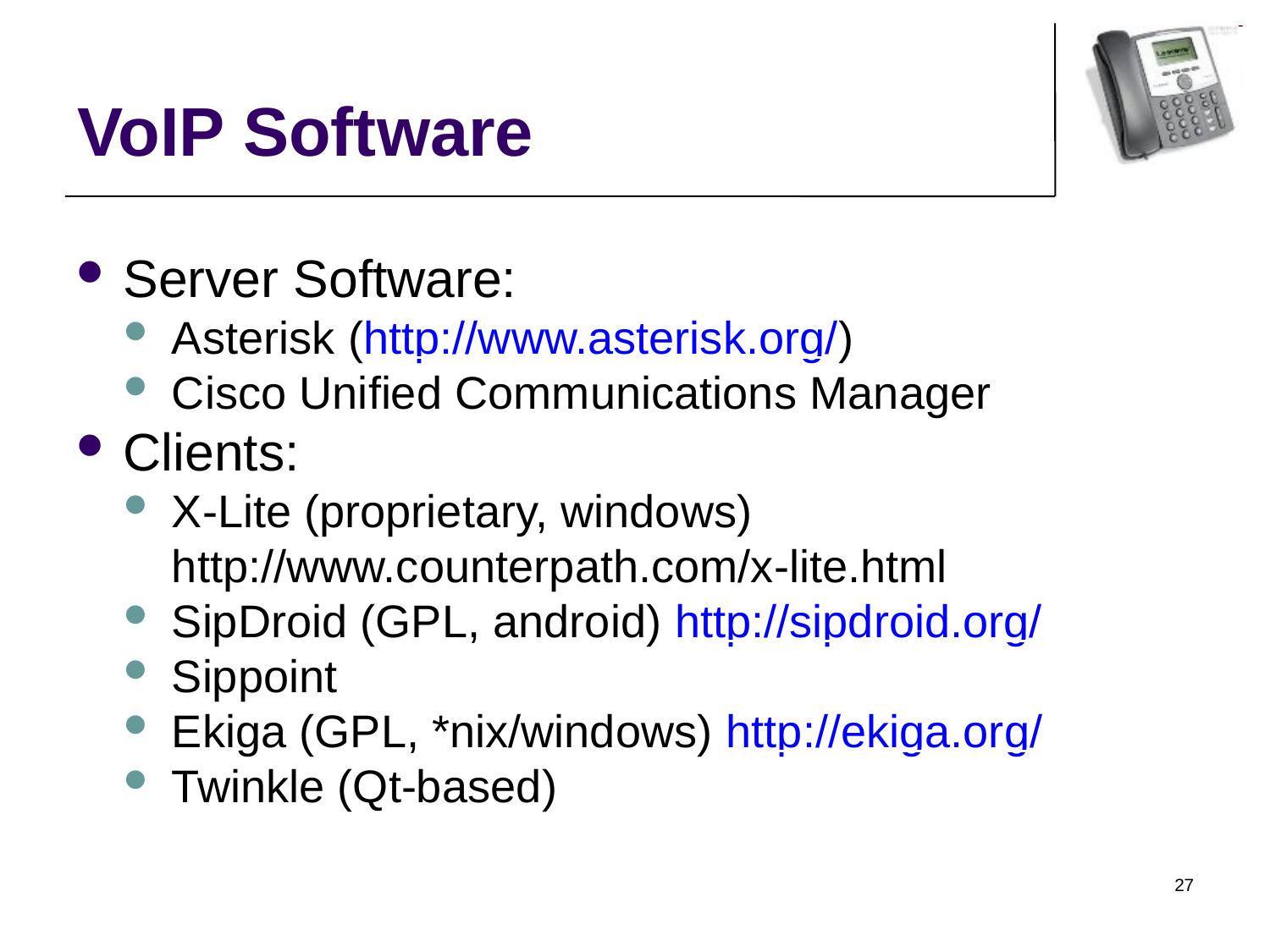

VoIP Software
Server Software:
Asterisk (http://www.asterisk.org/)
Cisco Unified Communications Manager
Clients:
X-Lite (proprietary, windows) http://www.counterpath.com/x-lite.html
SipDroid (GPL, android) http://sipdroid.org/
Sippoint
Ekiga (GPL, *nix/windows) http://ekiga.org/
Twinkle (Qt-based)
27